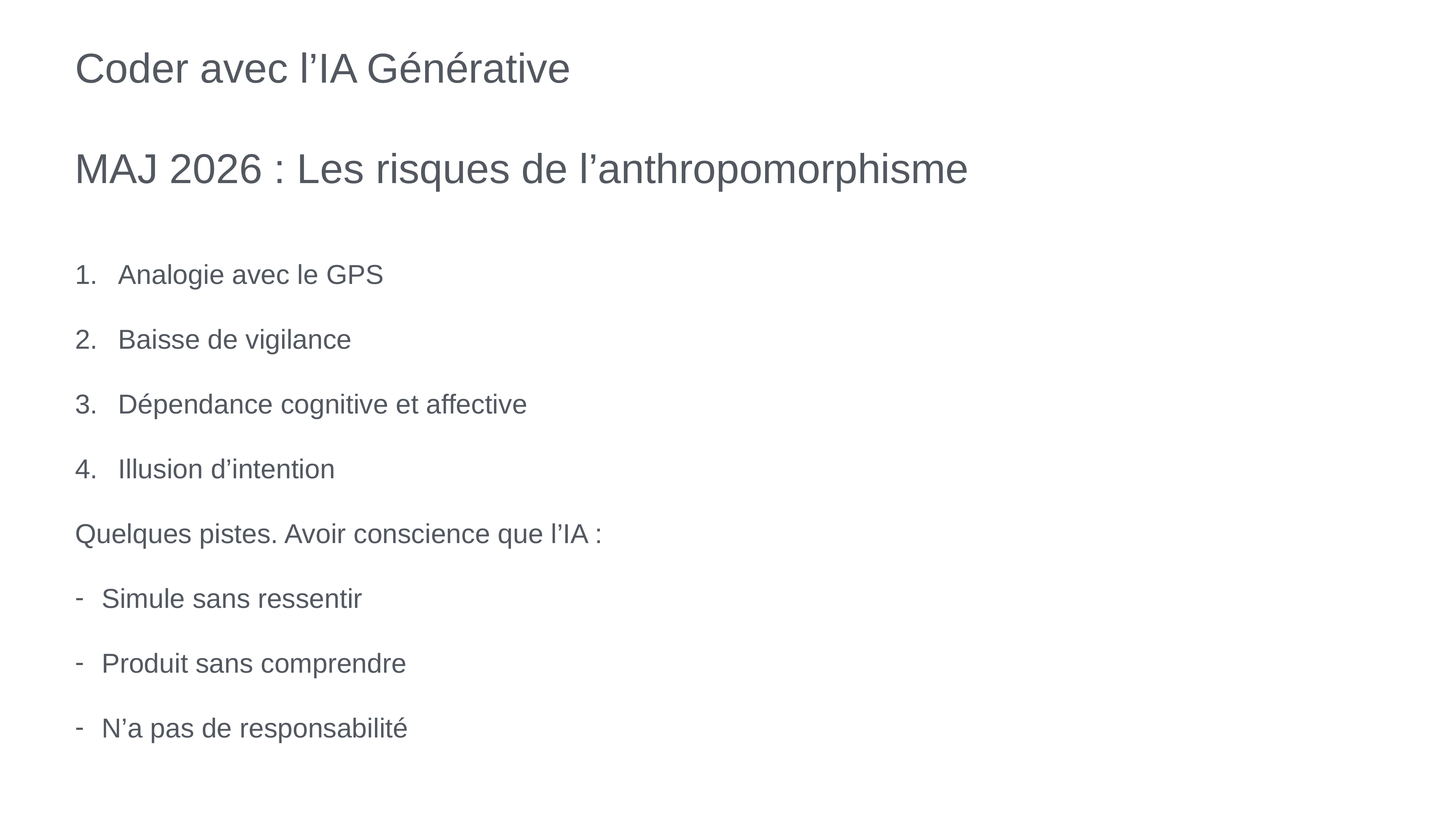

# Coder avec l’IA Générative
MAJ 2026 : Les risques de l’anthropomorphisme
Analogie avec le GPS
Baisse de vigilance
Dépendance cognitive et affective
Illusion d’intention
Quelques pistes. Avoir conscience que l’IA :
Simule sans ressentir
Produit sans comprendre
N’a pas de responsabilité